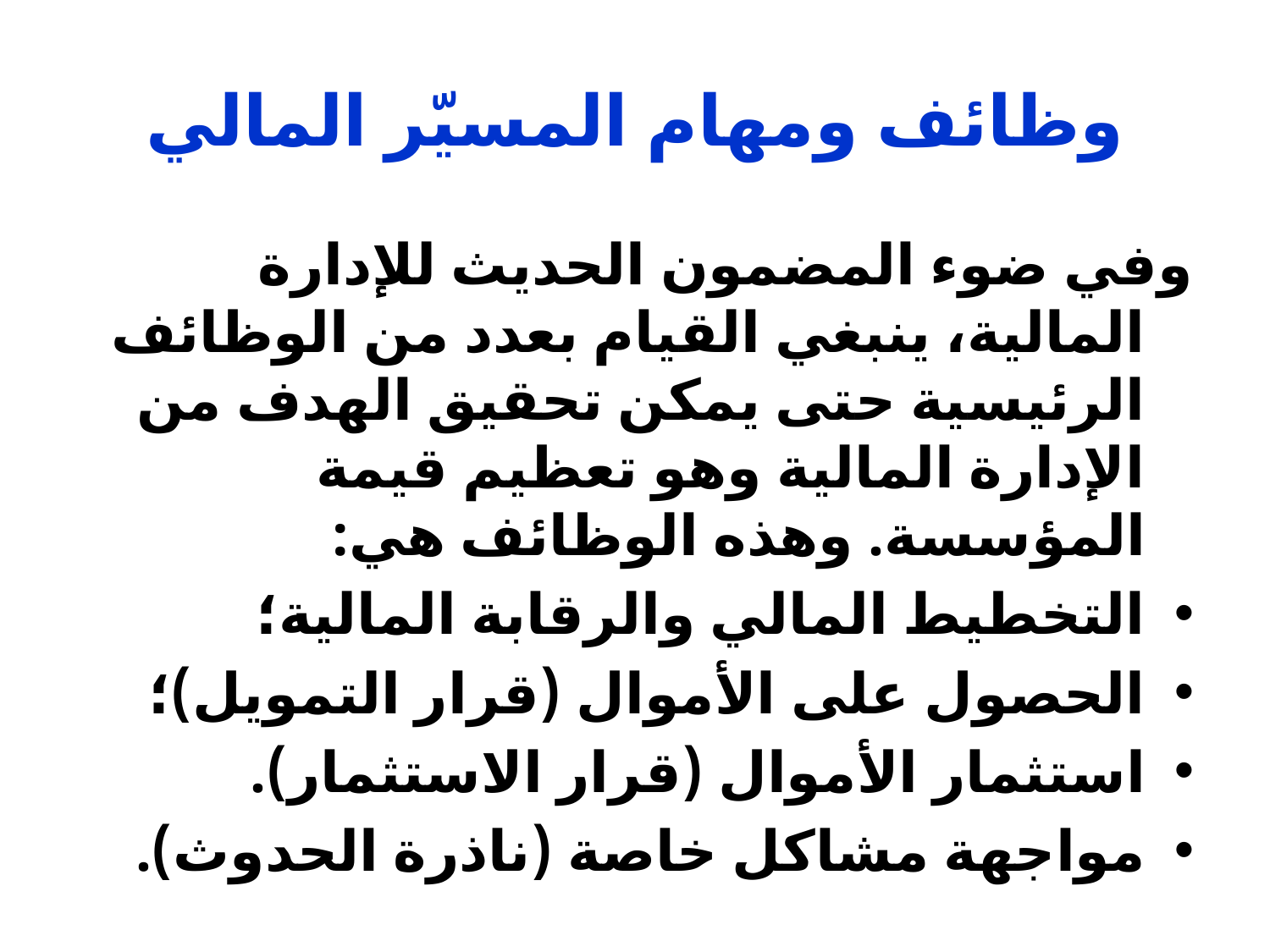

# وظائف ومهام المسيّر المالي
وفي ضوء المضمون الحديث للإدارة المالية، ينبغي القيام بعدد من الوظائف الرئيسية حتى يمكن تحقيق الهدف من الإدارة المالية وهو تعظيم قيمة المؤسسة. وهذه الوظائف هي:
التخطيط المالي والرقابة المالية؛
الحصول على الأموال (قرار التمويل)؛
استثمار الأموال (قرار الاستثمار).
مواجهة مشاكل خاصة (ناذرة الحدوث).